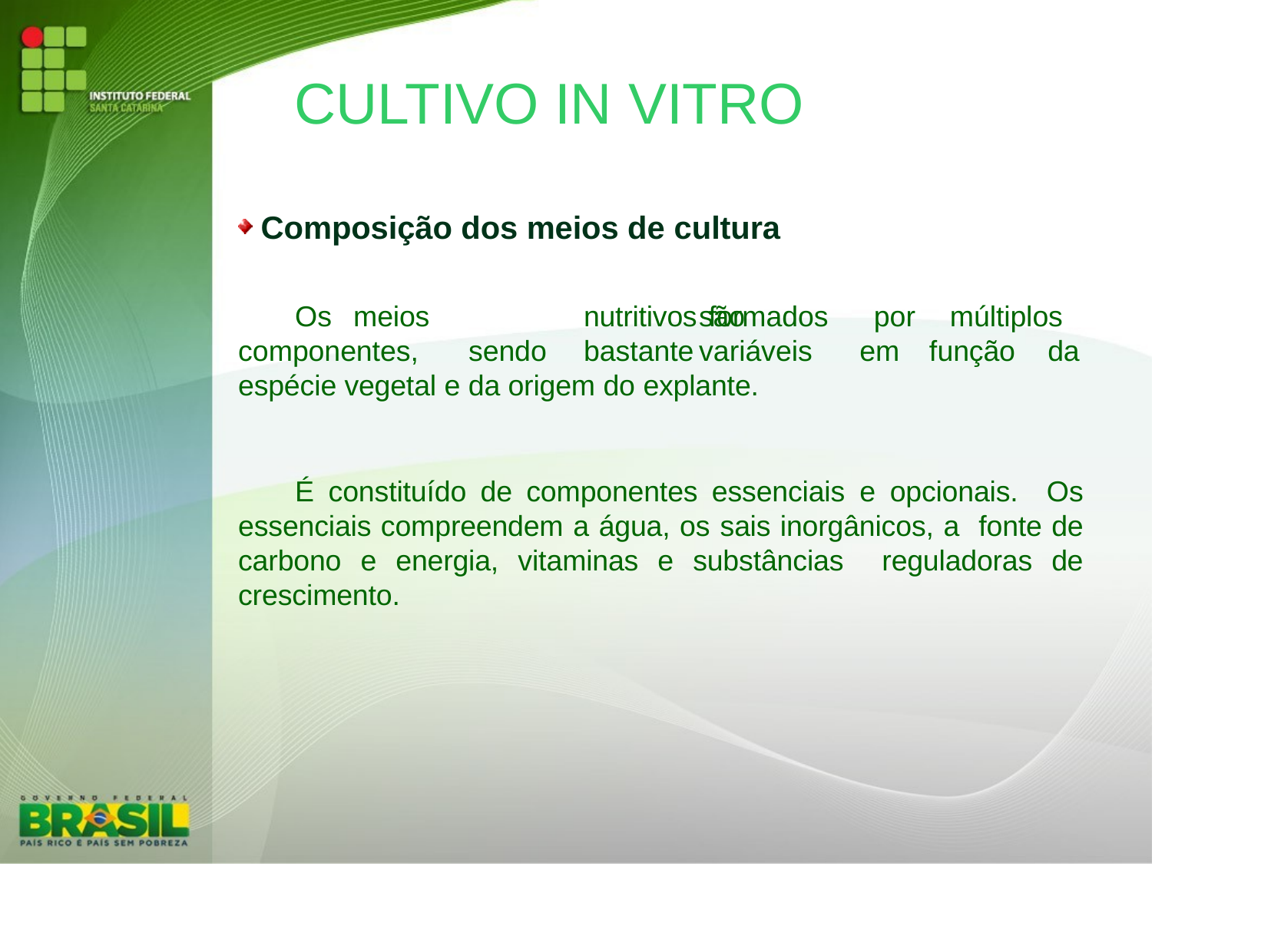

# CULTIVO IN VITRO
Composição dos meios de cultura

Os	meios		nutritivos	são  componentes,	sendo	bastante	variáveis
formados	por
múltiplos
em	função	da
espécie vegetal e da origem do explante.

É constituído de componentes essenciais e opcionais.  Os essenciais compreendem a água, os sais inorgânicos, a  fonte de carbono e energia, vitaminas e substâncias  reguladoras de crescimento.